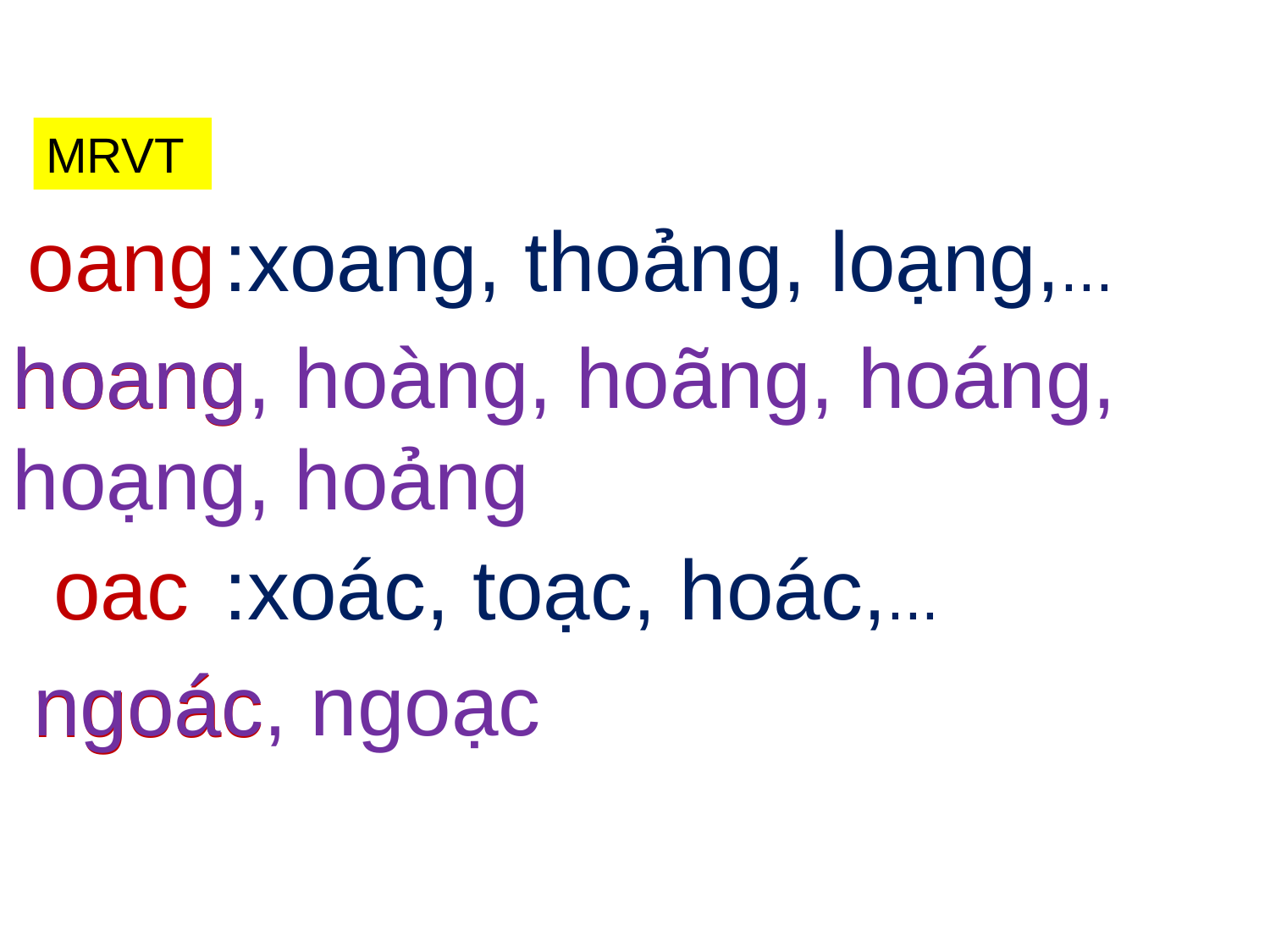

MRVT
oang
:xoang, thoảng, loạng,...
hoang, hoàng, hoãng, hoáng, hoạng, hoảng
hoang
oac
:xoác, toạc, hoác,...
ngoác, ngoạc
ngoác